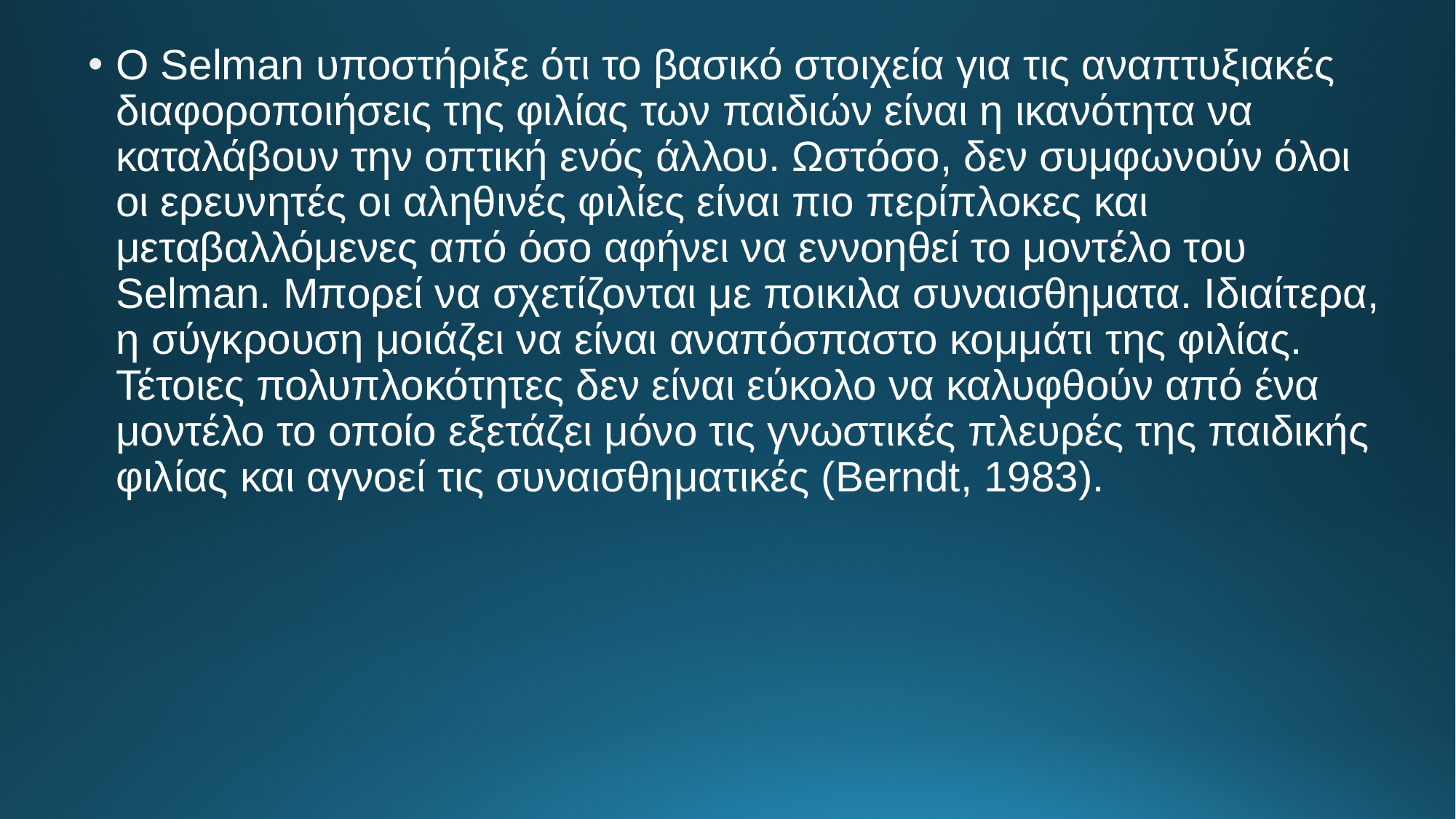

Ο Selman υποστήριξε ότι το βασικό στοιχεία για τις αναπτυξιακές διαφοροποιήσεις της φιλίας των παιδιών είναι η ικανότητα να καταλάβουν την οπτική ενός άλλου. Ωστόσο, δεν συμφωνούν όλοι οι ερευνητές οι αληθινές φιλίες είναι πιο περίπλοκες και μεταβαλλόμενες από όσο αφήνει να εννοηθεί το μοντέλο του Selman. Μπορεί να σχετίζονται με ποικιλα συναισθηματα. Ιδιαίτερα, η σύγκρουση μοιάζει να είναι αναπόσπαστο κομμάτι της φιλίας. Τέτοιες πολυπλοκότητες δεν είναι εύκολο να καλυφθούν από ένα μοντέλο το οποίο εξετάζει μόνο τις γνωστικές πλευρές της παιδικής φιλίας και αγνοεί τις συναισθηματικές (Berndt, 1983).